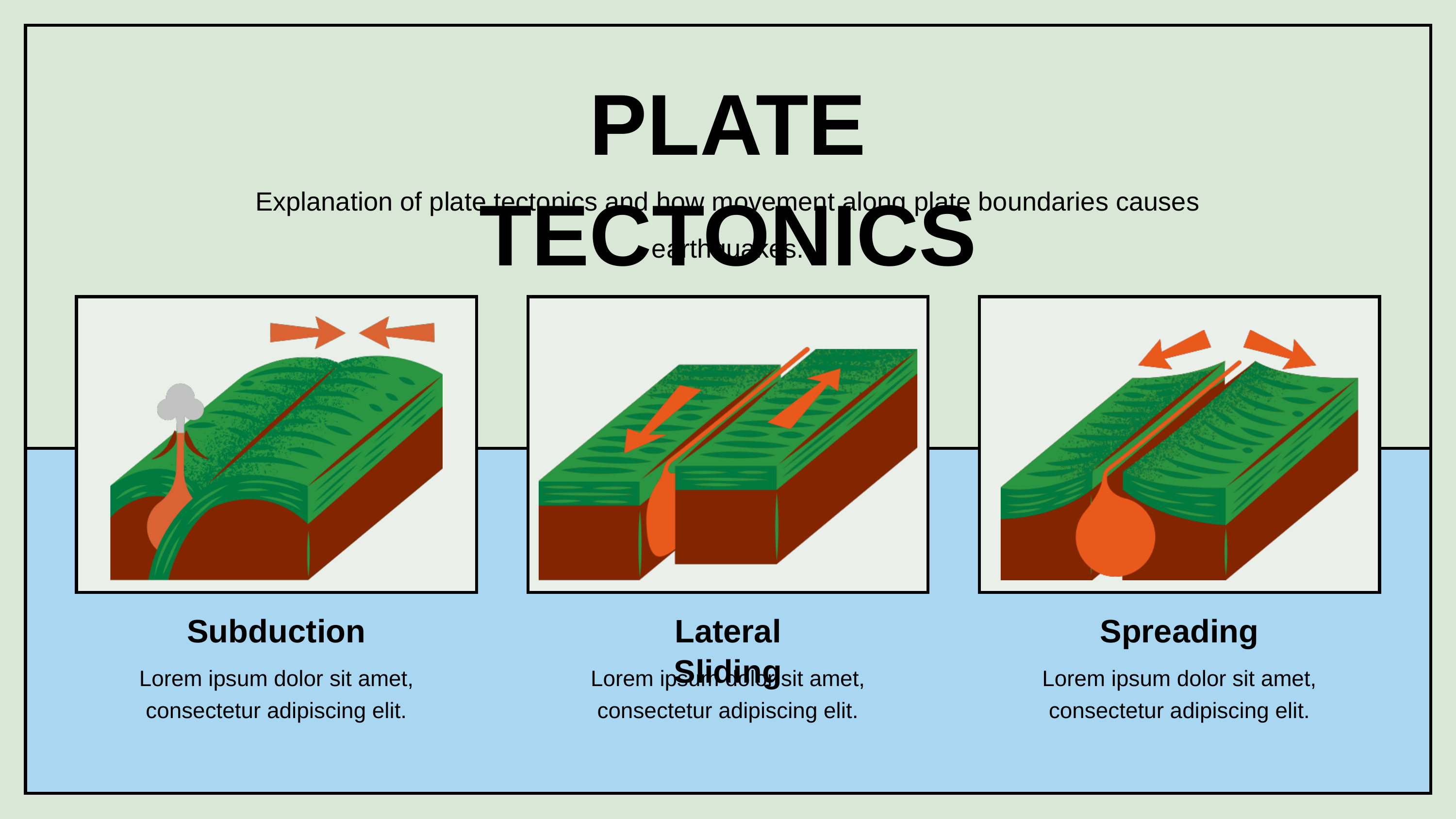

PLATE TECTONICS
Explanation of plate tectonics and how movement along plate boundaries causes earthquakes.

Subduction
Lateral Sliding
Spreading
Lorem ipsum dolor sit amet, consectetur adipiscing elit.
Lorem ipsum dolor sit amet, consectetur adipiscing elit.
Lorem ipsum dolor sit amet, consectetur adipiscing elit.